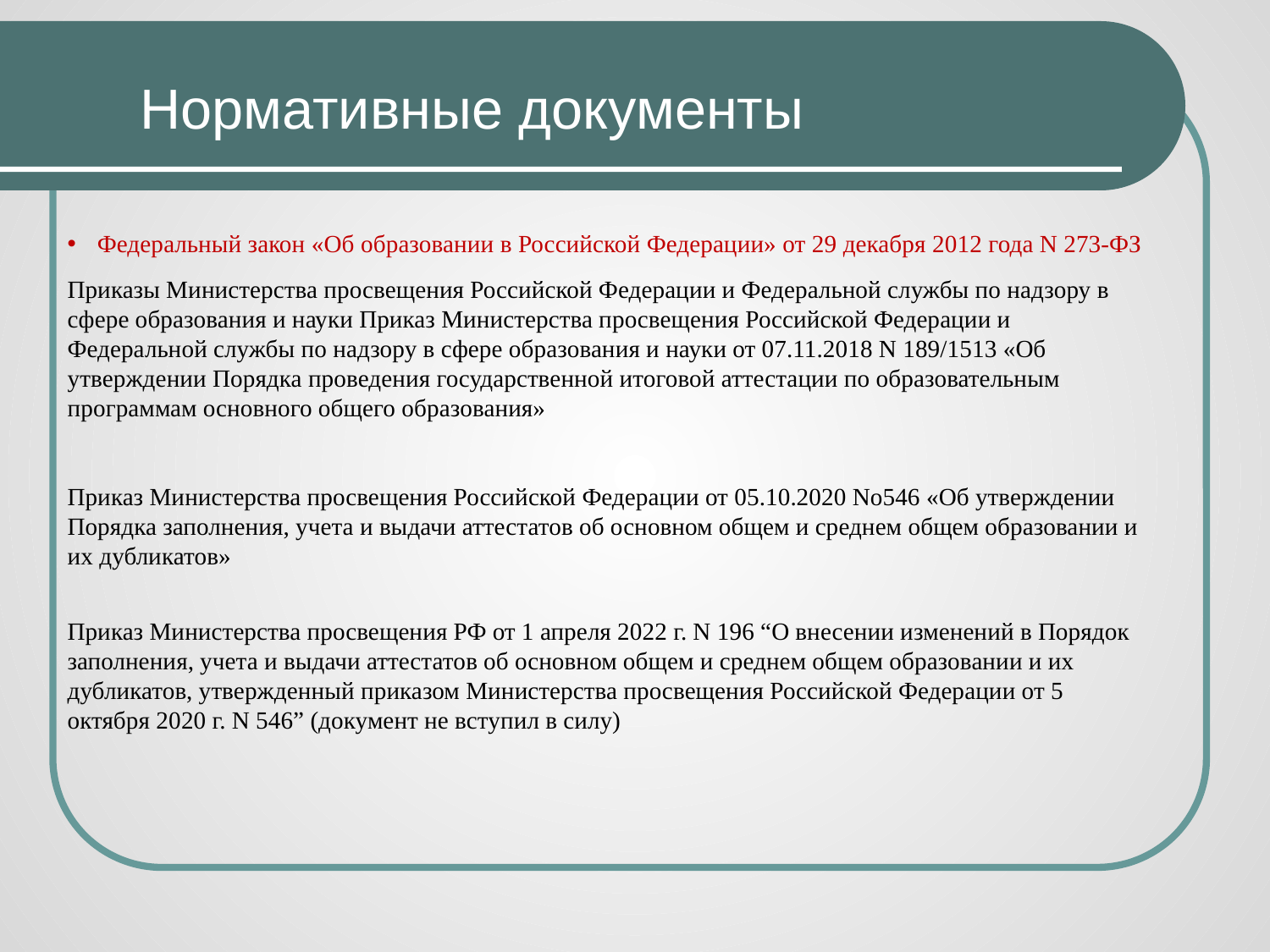

Нормативные документы
Федеральный закон «Об образовании в Российской Федерации» от 29 декабря 2012 года N 273-ФЗ
Приказы Министерства просвещения Российской Федерации и Федеральной службы по надзору в сфере образования и науки Приказ Министерства просвещения Российской Федерации и Федеральной службы по надзору в сфере образования и науки от 07.11.2018 N 189/1513 «Об утверждении Порядка проведения государственной итоговой аттестации по образовательным программам основного общего образования»
Приказ Министерства просвещения Российской Федерации от 05.10.2020 No546 «Об утверждении Порядка заполнения, учета и выдачи аттестатов об основном общем и среднем общем образовании и их дубликатов»

Приказ Министерства просвещения РФ от 1 апреля 2022 г. N 196 “О внесении изменений в Порядок заполнения, учета и выдачи аттестатов об основном общем и среднем общем образовании и их дубликатов, утвержденный приказом Министерства просвещения Российской Федерации от 5 октября 2020 г. N 546” (документ не вступил в силу)